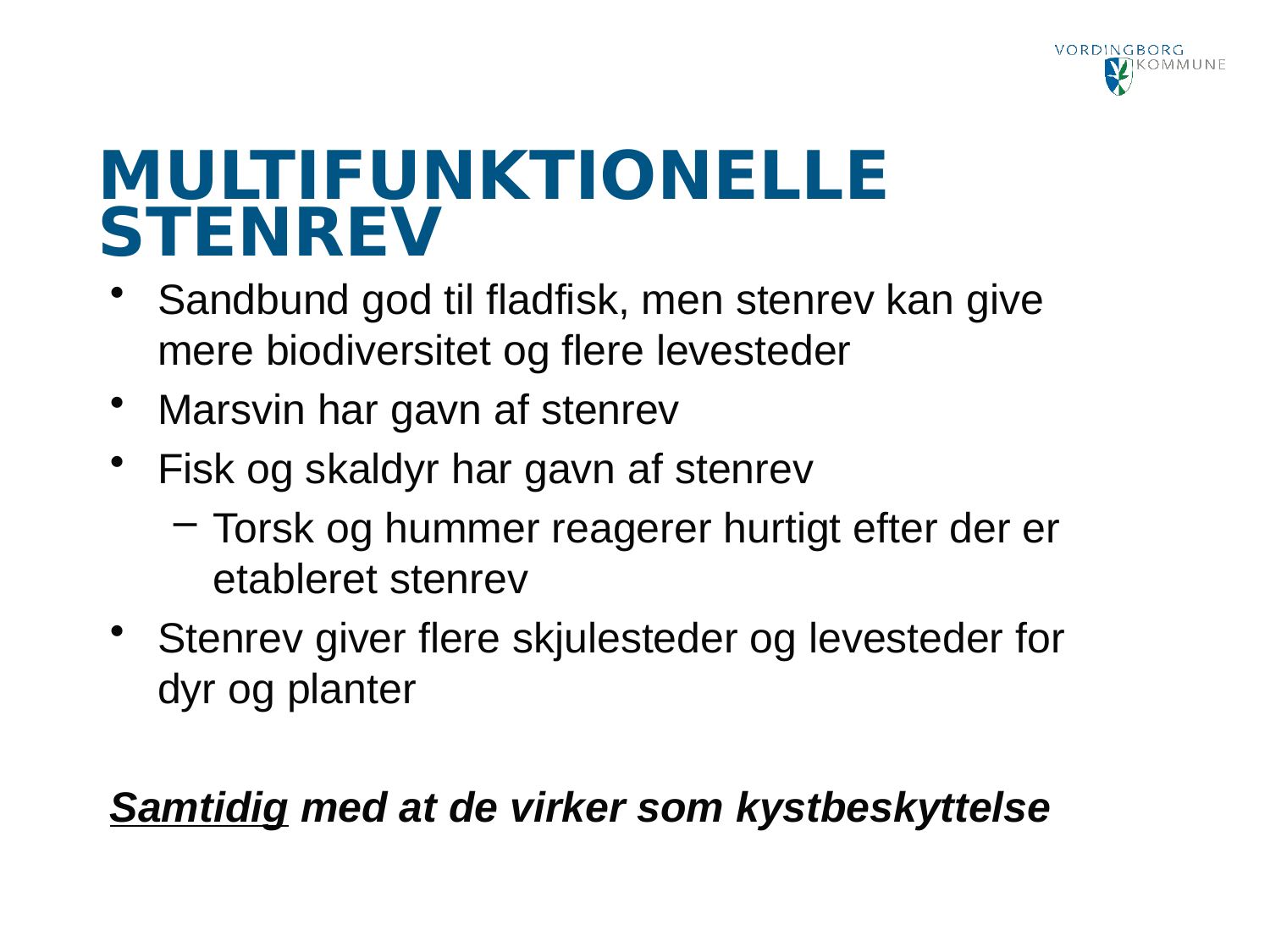

Multifunktionelle stenrev
Sandbund god til fladfisk, men stenrev kan give mere biodiversitet og flere levesteder
Marsvin har gavn af stenrev
Fisk og skaldyr har gavn af stenrev
Torsk og hummer reagerer hurtigt efter der er etableret stenrev
Stenrev giver flere skjulesteder og levesteder for dyr og planter

Samtidig med at de virker som kystbeskyttelse